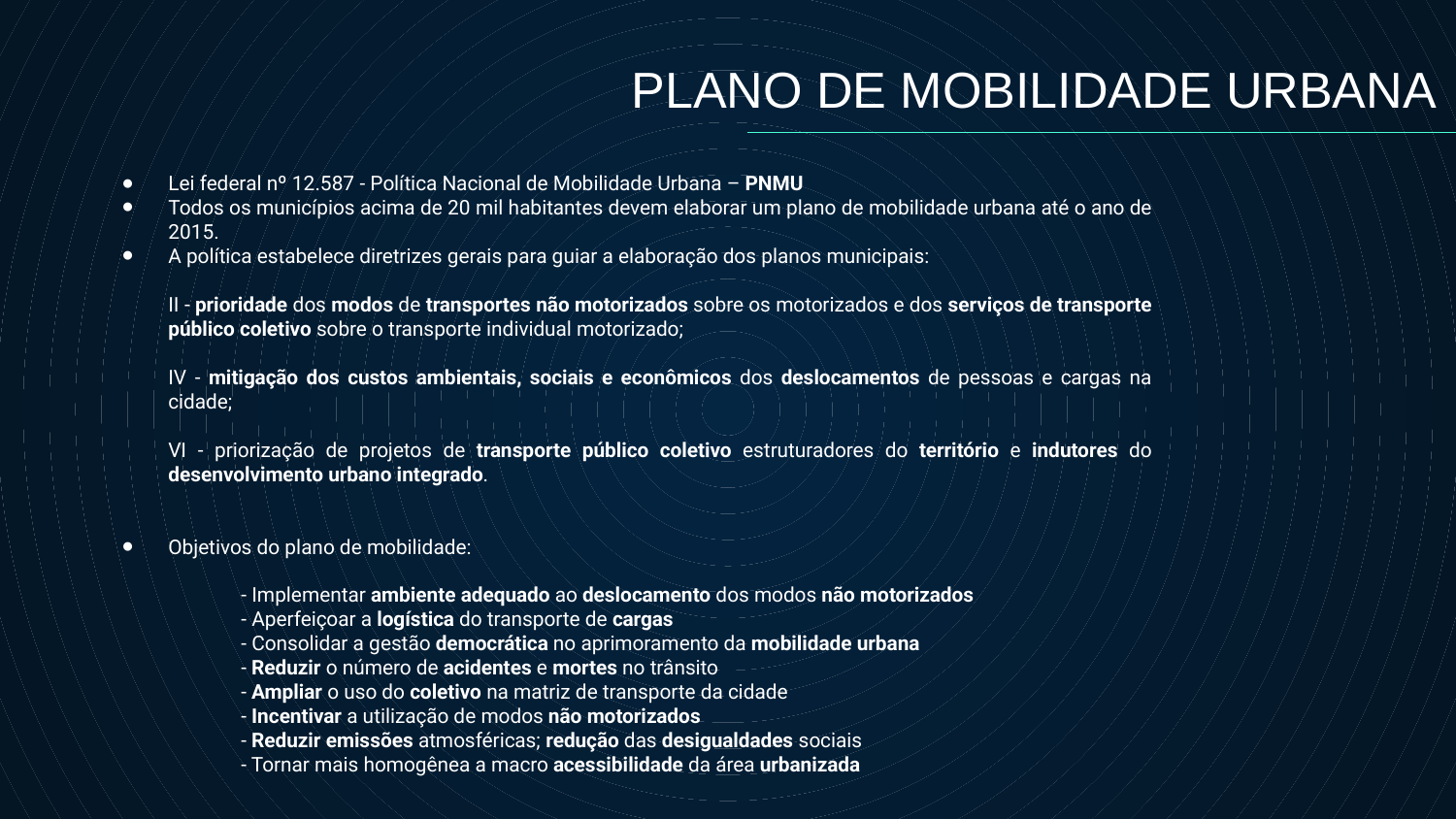

# PLANO DE MOBILIDADE URBANA
Lei federal nº 12.587 - Política Nacional de Mobilidade Urbana – PNMU
Todos os municípios acima de 20 mil habitantes devem elaborar um plano de mobilidade urbana até o ano de 2015.
A política estabelece diretrizes gerais para guiar a elaboração dos planos municipais:

II - prioridade dos modos de transportes não motorizados sobre os motorizados e dos serviços de transporte público coletivo sobre o transporte individual motorizado;

IV - mitigação dos custos ambientais, sociais e econômicos dos deslocamentos de pessoas e cargas na cidade;

VI - priorização de projetos de transporte público coletivo estruturadores do território e indutores do desenvolvimento urbano integrado.

Objetivos do plano de mobilidade:

- Implementar ambiente adequado ao deslocamento dos modos não motorizados
- Aperfeiçoar a logística do transporte de cargas
- Consolidar a gestão democrática no aprimoramento da mobilidade urbana
- Reduzir o número de acidentes e mortes no trânsito
- Ampliar o uso do coletivo na matriz de transporte da cidade
- Incentivar a utilização de modos não motorizados
- Reduzir emissões atmosféricas; redução das desigualdades sociais
- Tornar mais homogênea a macro acessibilidade da área urbanizada